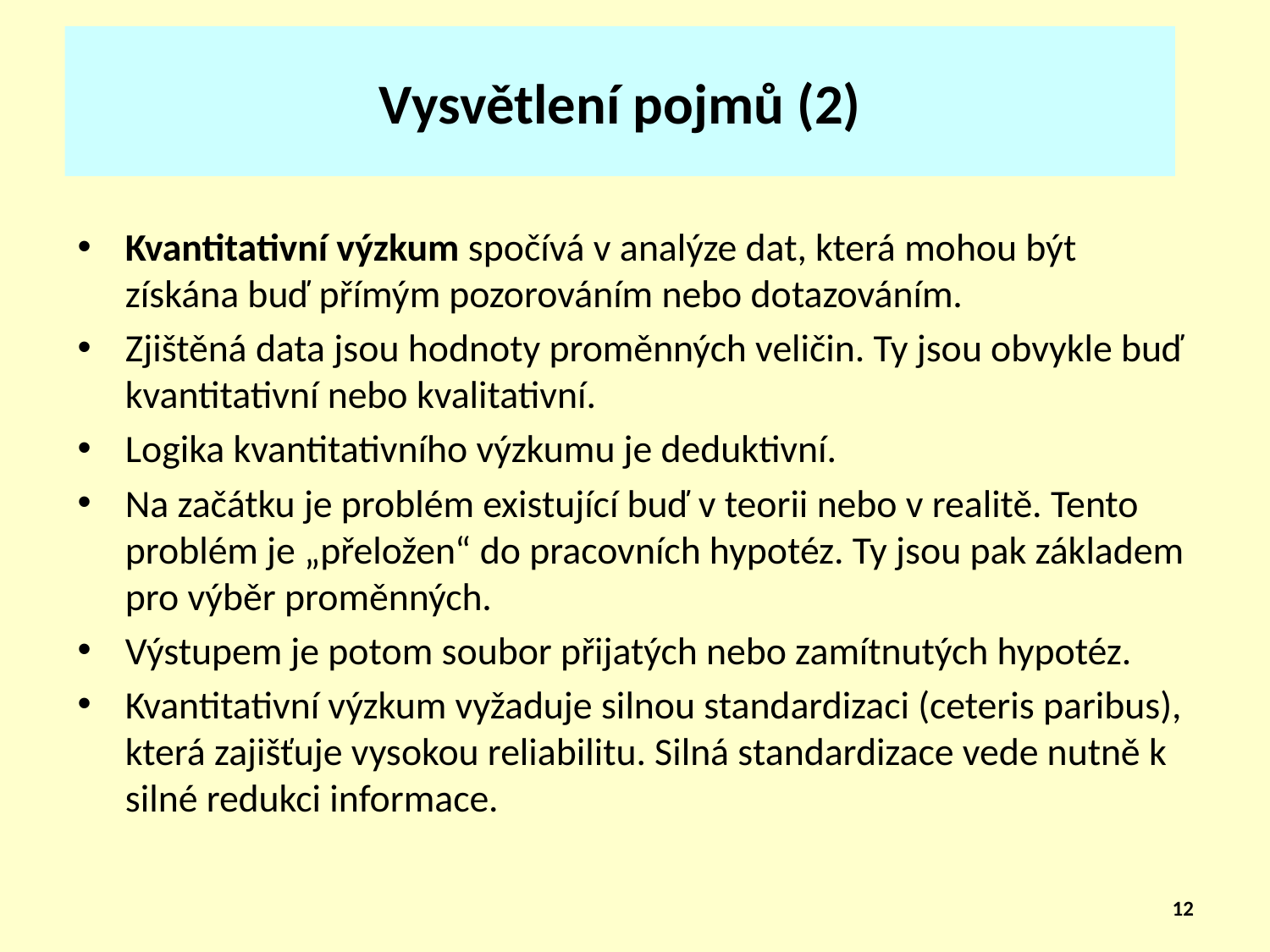

# Vysvětlení pojmů (2)
Kvantitativní výzkum spočívá v analýze dat, která mohou být získána buď přímým pozorováním nebo dotazováním.
Zjištěná data jsou hodnoty proměnných veličin. Ty jsou obvykle buď kvantitativní nebo kvalitativní.
Logika kvantitativního výzkumu je deduktivní.
Na začátku je problém existující buď v teorii nebo v realitě. Tento problém je „přeložen“ do pracovních hypotéz. Ty jsou pak základem pro výběr proměnných.
Výstupem je potom soubor přijatých nebo zamítnutých hypotéz.
Kvantitativní výzkum vyžaduje silnou standardizaci (ceteris paribus), která zajišťuje vysokou reliabilitu. Silná standardizace vede nutně k silné redukci informace.
12